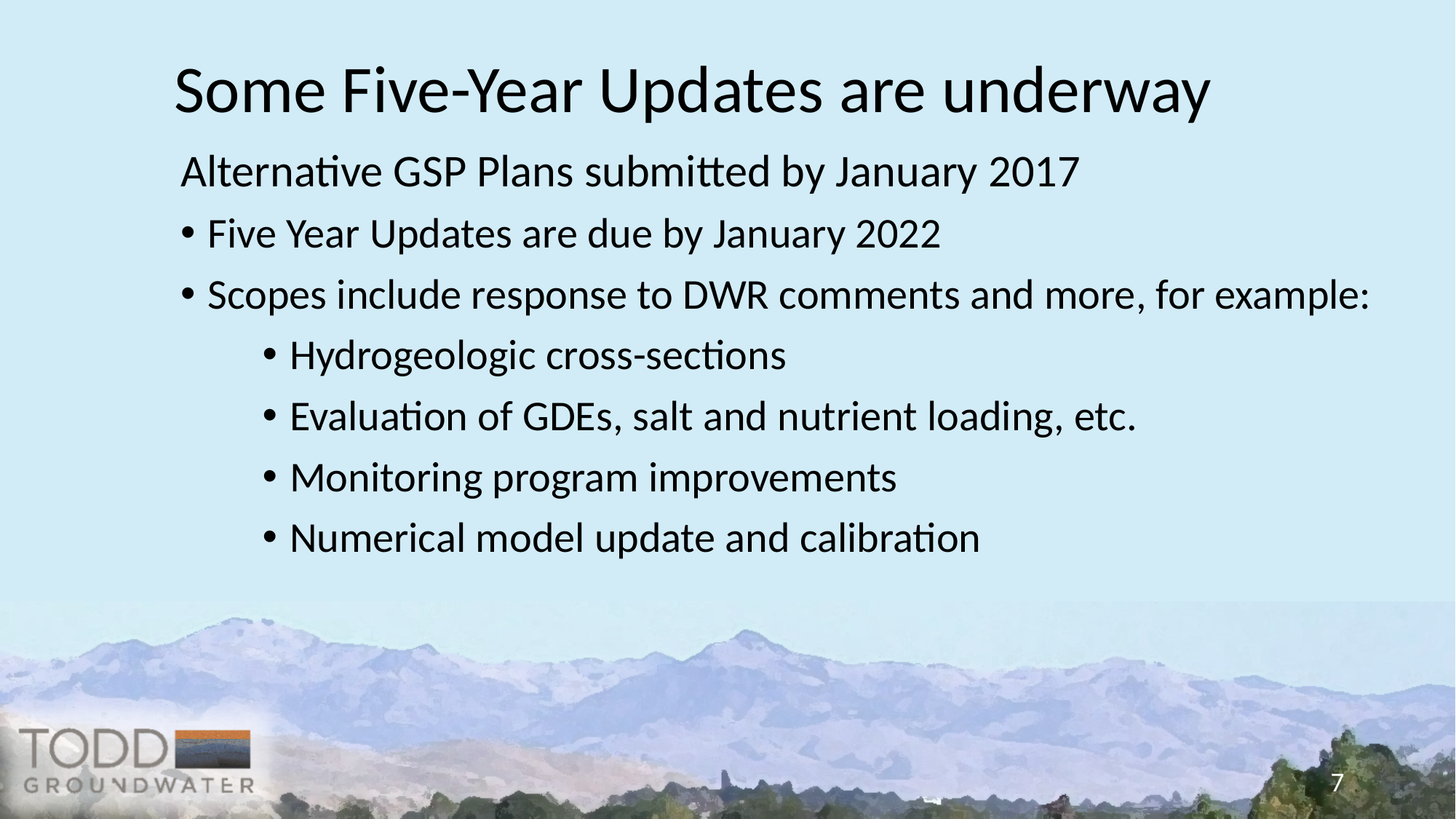

# Some Five-Year Updates are underway
Alternative GSP Plans submitted by January 2017
Five Year Updates are due by January 2022
Scopes include response to DWR comments and more, for example:
Hydrogeologic cross-sections
Evaluation of GDEs, salt and nutrient loading, etc.
Monitoring program improvements
Numerical model update and calibration

7